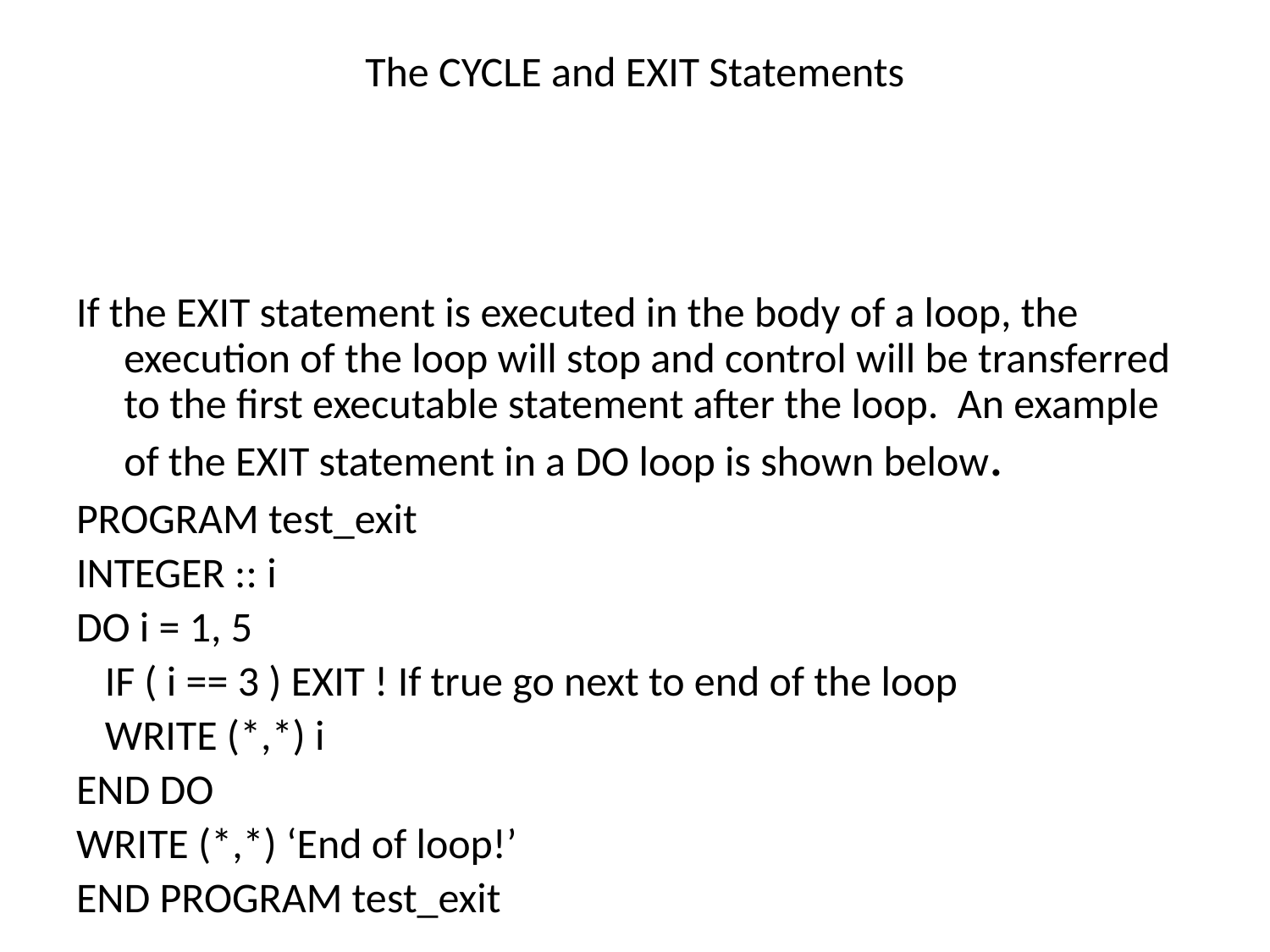

# The CYCLE and EXIT Statements

If the EXIT statement is executed in the body of a loop, the execution of the loop will stop and control will be transferred to the first executable statement after the loop.  An example of the EXIT statement in a DO loop is shown below.
PROGRAM test_exit
INTEGER :: i
DO i = 1, 5
   IF ( i == 3 ) EXIT ! If true go next to end of the loop
   WRITE (*,*) i
END DO
WRITE (*,*) ‘End of loop!’
END PROGRAM test_exit